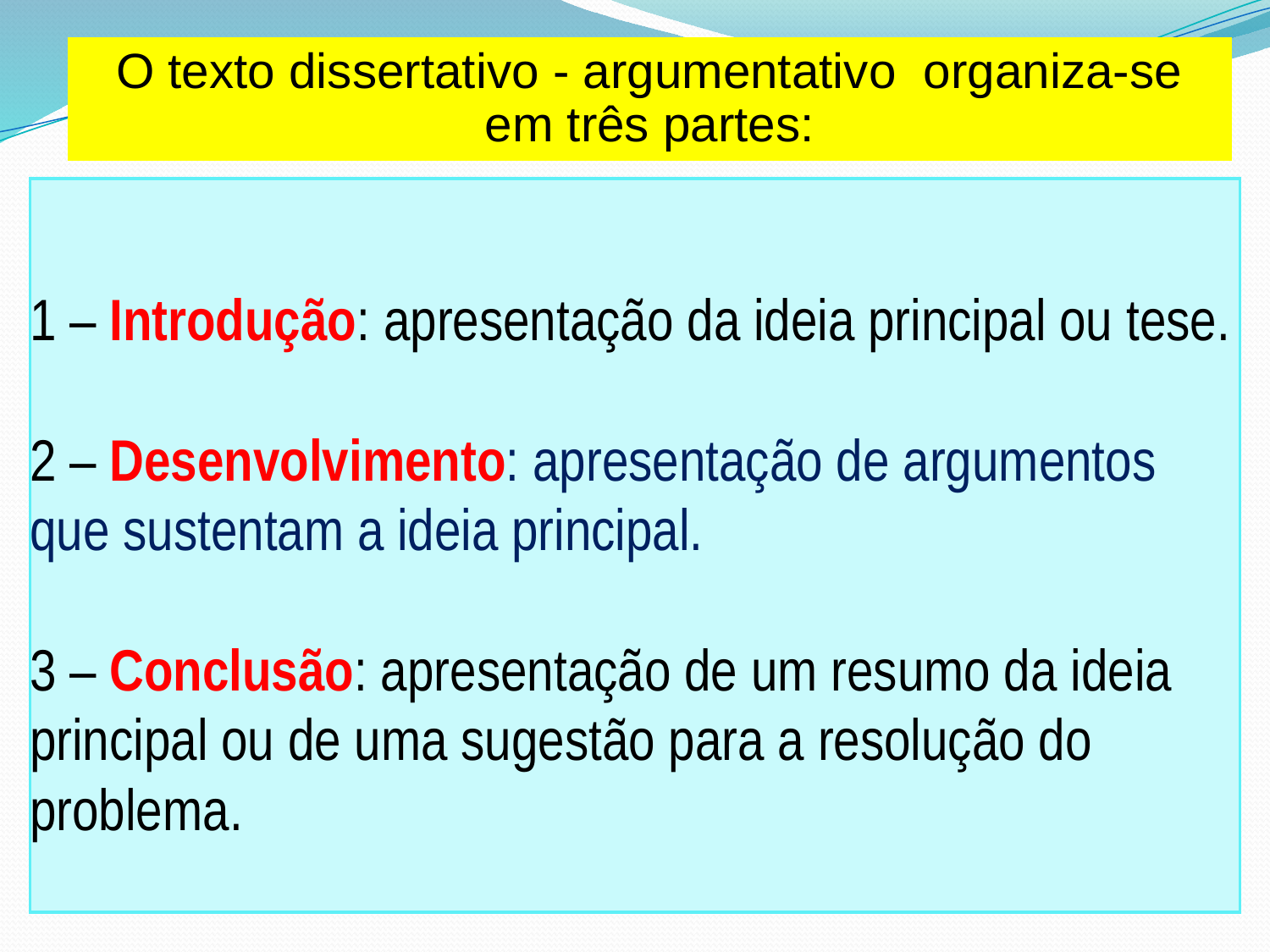

O texto dissertativo - argumentativo  organiza-se em três partes:
# 1 – Introdução: apresentação da ideia principal ou tese. 2 – Desenvolvimento: apresentação de argumentos que sustentam a ideia principal. 3 – Conclusão: apresentação de um resumo da ideia principal ou de uma sugestão para a resolução do problema.